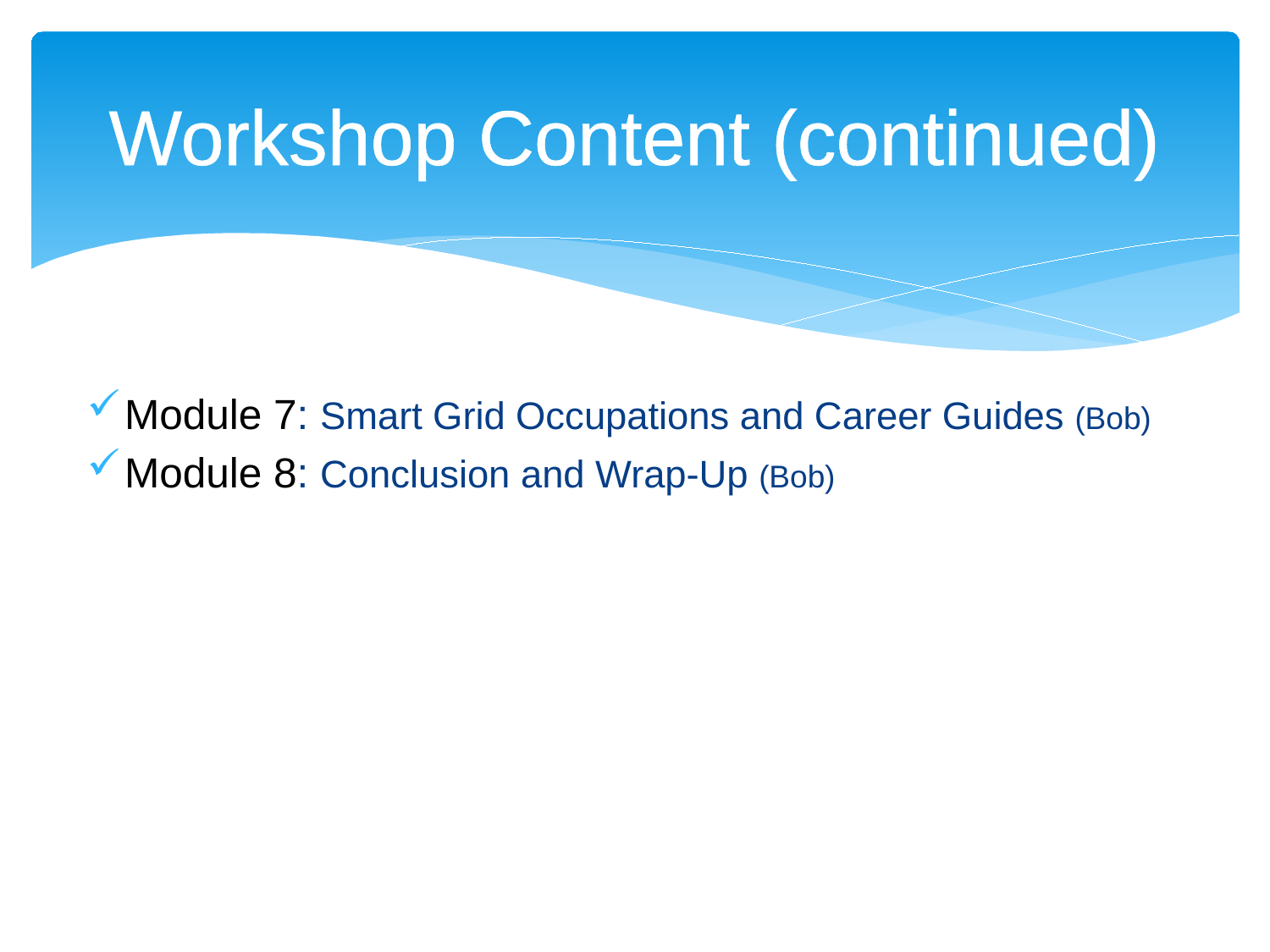

# Workshop Content (continued)
Module 7: Smart Grid Occupations and Career Guides (Bob)
Module 8: Conclusion and Wrap-Up (Bob)